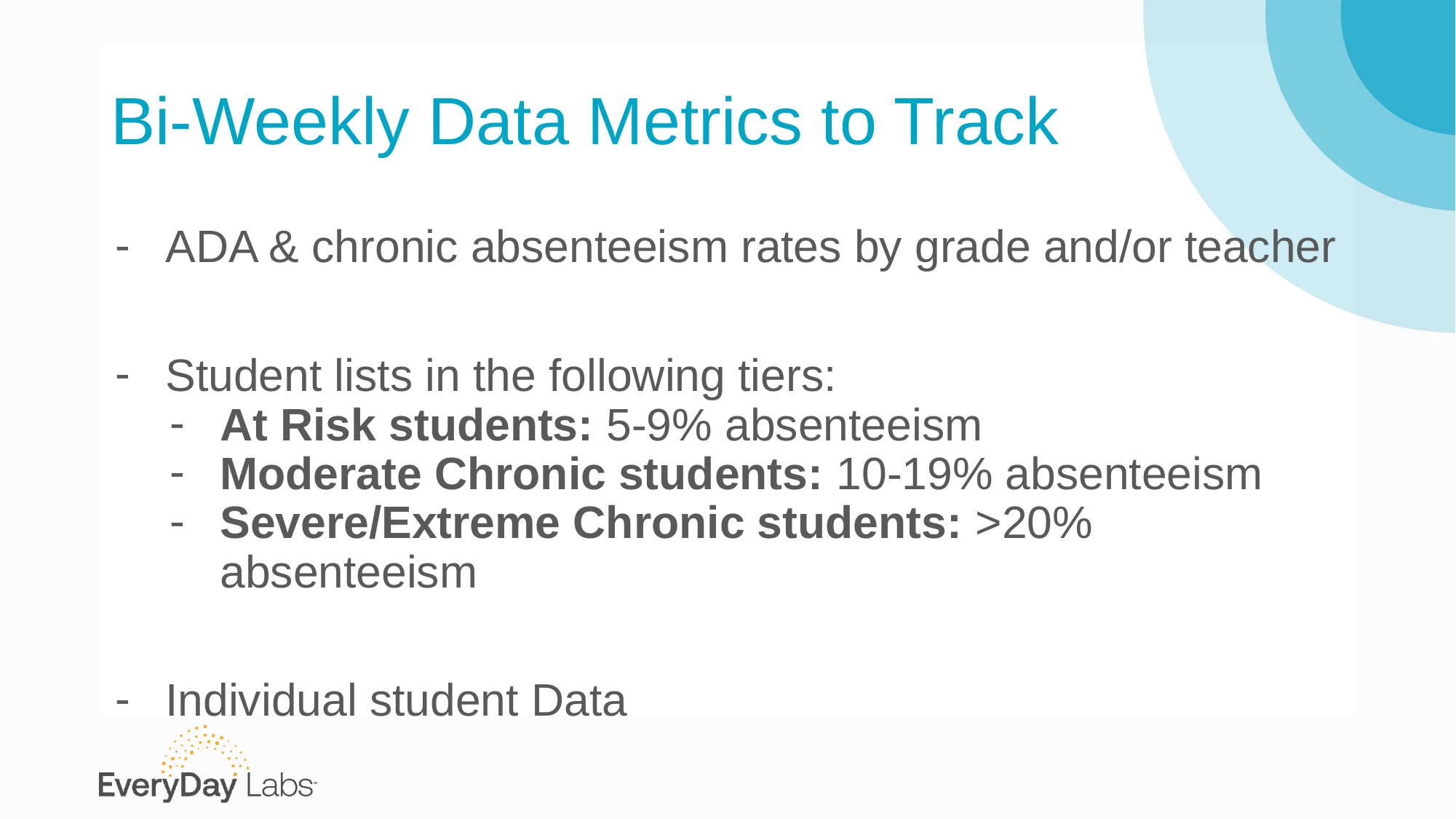

# Bi-Weekly Data Metrics to Track
ADA & chronic absenteeism rates by grade and/or teacher

Student lists in the following tiers:
At Risk students: 5-9% absenteeism
Moderate Chronic students: 10-19% absenteeism
Severe/Extreme Chronic students: >20% absenteeism

Individual student Data